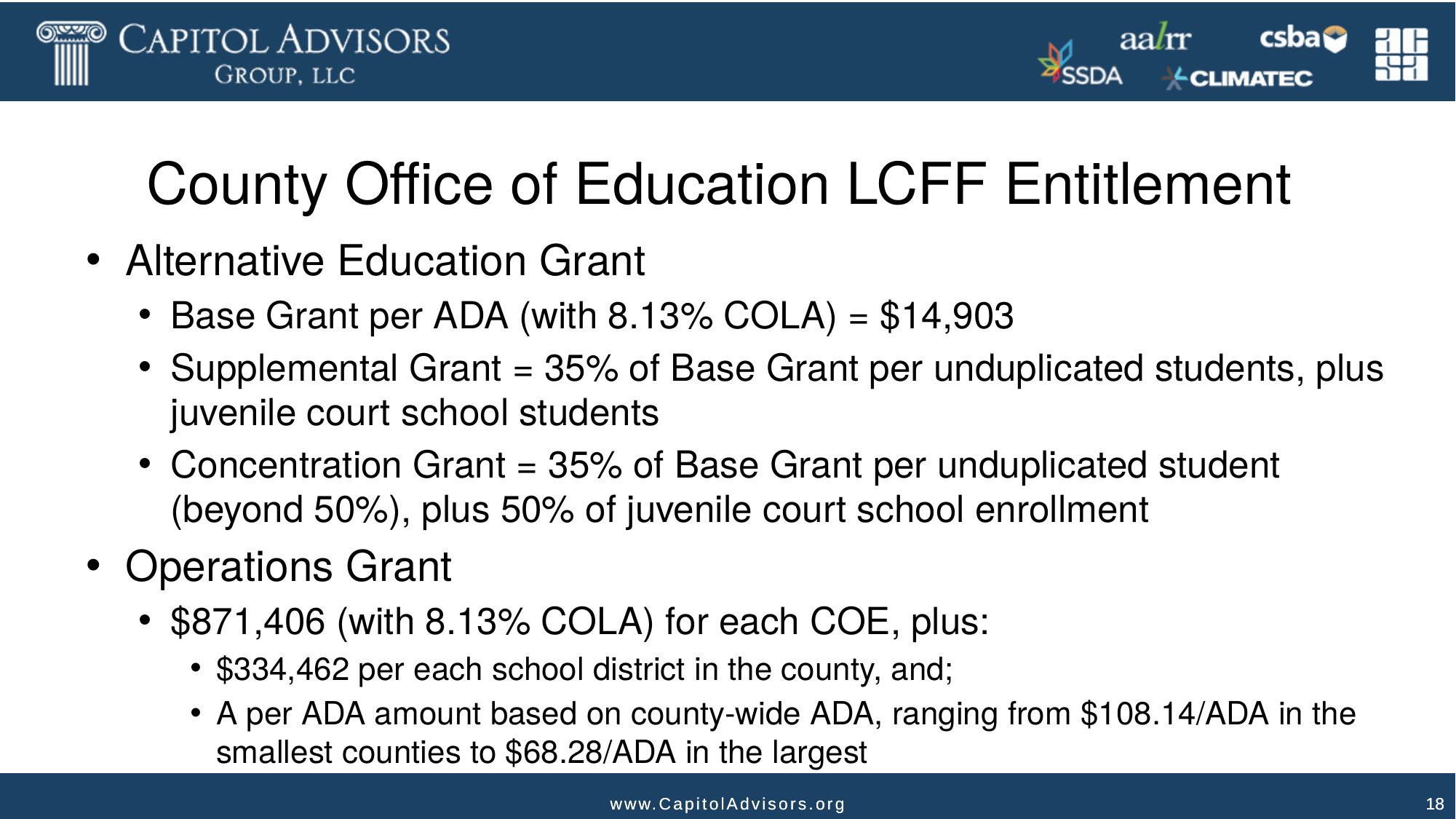

# County Office of Education LCFF Entitlement
Alternative Education Grant
Base Grant per ADA (with 8.13% COLA) = $14,903
Supplemental Grant = 35% of Base Grant per unduplicated students, plus juvenile court school students
Concentration Grant = 35% of Base Grant per unduplicated student (beyond 50%), plus 50% of juvenile court school enrollment
Operations Grant
$871,406 (with 8.13% COLA) for each COE, plus:
$334,462 per each school district in the county, and;
A per ADA amount based on county-wide ADA, ranging from $108.14/ADA in the smallest counties to $68.28/ADA in the largest